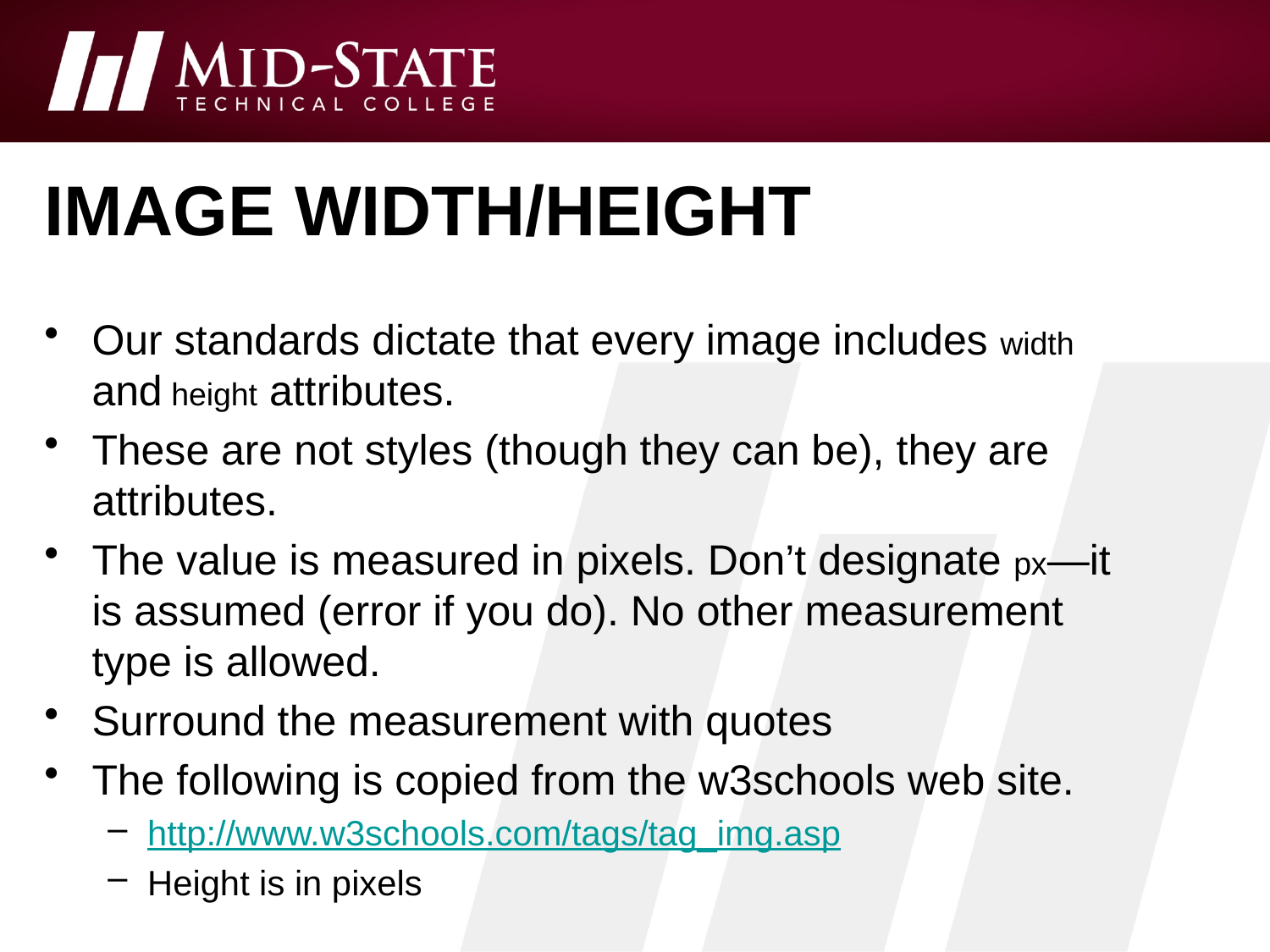

# Image width/height
Our standards dictate that every image includes width and height attributes.
These are not styles (though they can be), they are attributes.
The value is measured in pixels. Don’t designate px—it is assumed (error if you do). No other measurement type is allowed.
Surround the measurement with quotes
The following is copied from the w3schools web site.
http://www.w3schools.com/tags/tag_img.asp
Height is in pixels